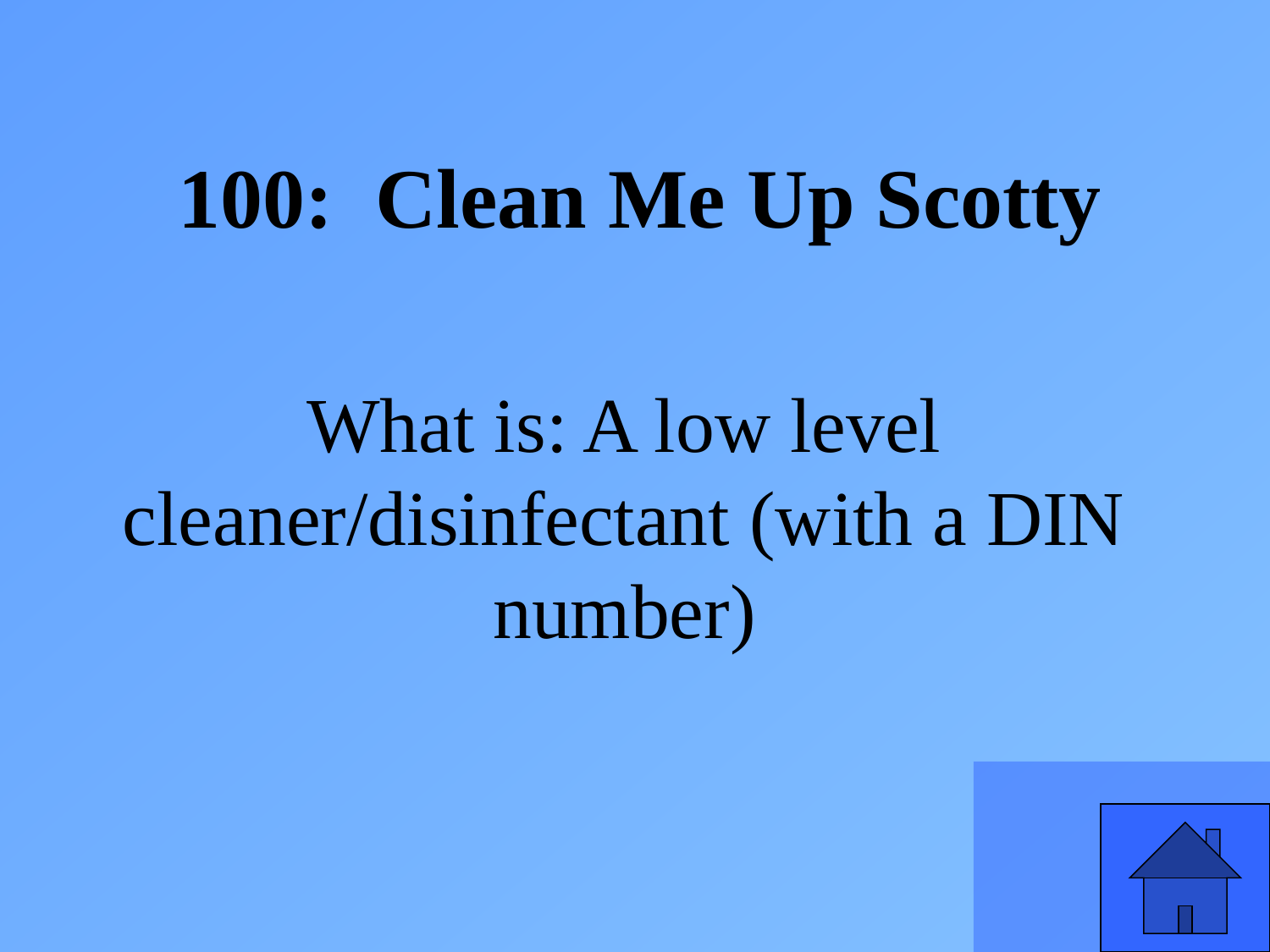

100:  Clean Me Up Scotty
What is: A low level cleaner/disinfectant (with a DIN number)

13